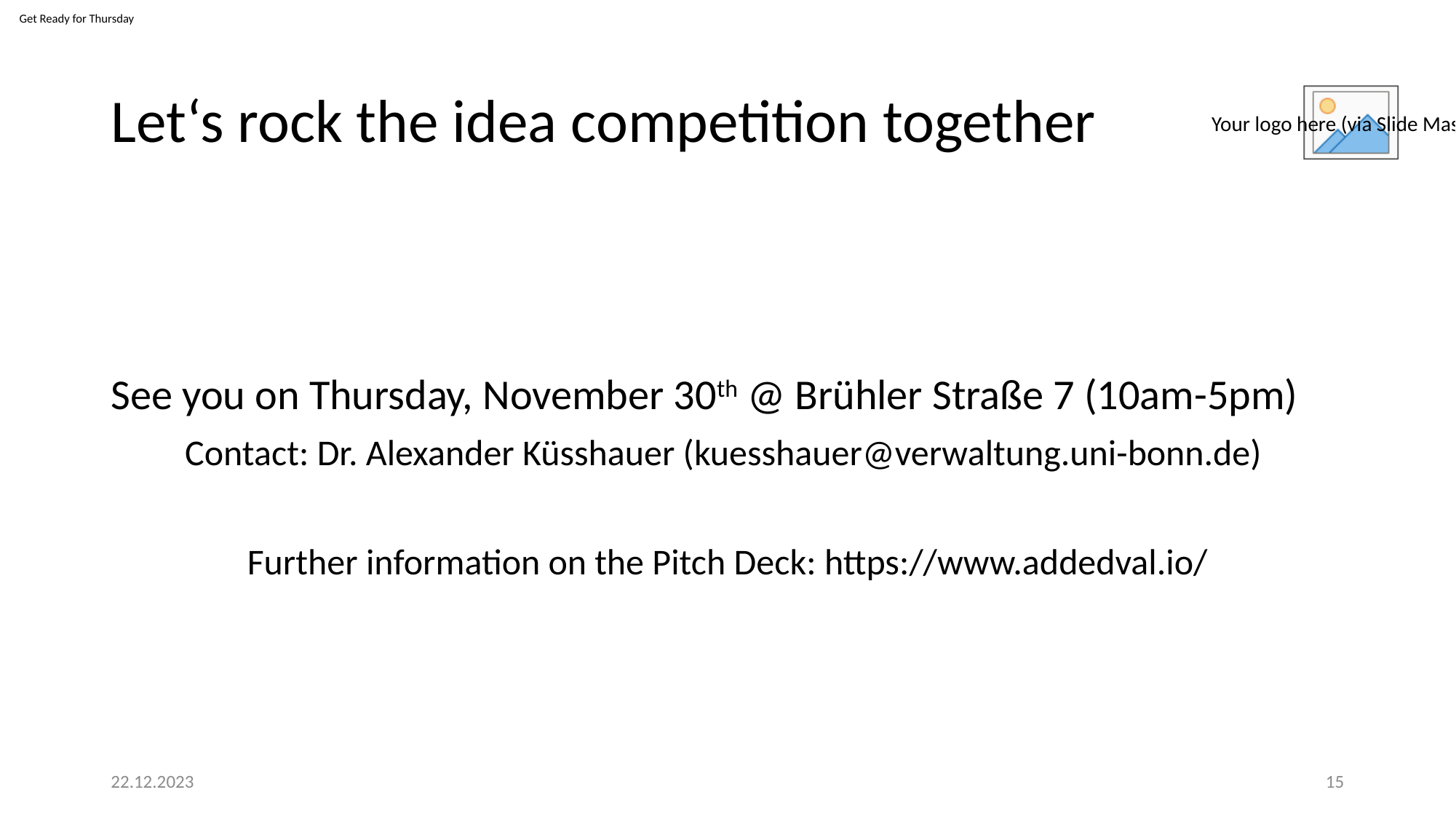

Get Ready for Thursday
# Let‘s rock the idea competition together

See you on Thursday, November 30th @ Brühler Straße 7 (10am-5pm)
Contact: Dr. Alexander Küsshauer (kuesshauer@verwaltung.uni-bonn.de)

Further information on the Pitch Deck: https://www.addedval.io/
22.12.2023
15